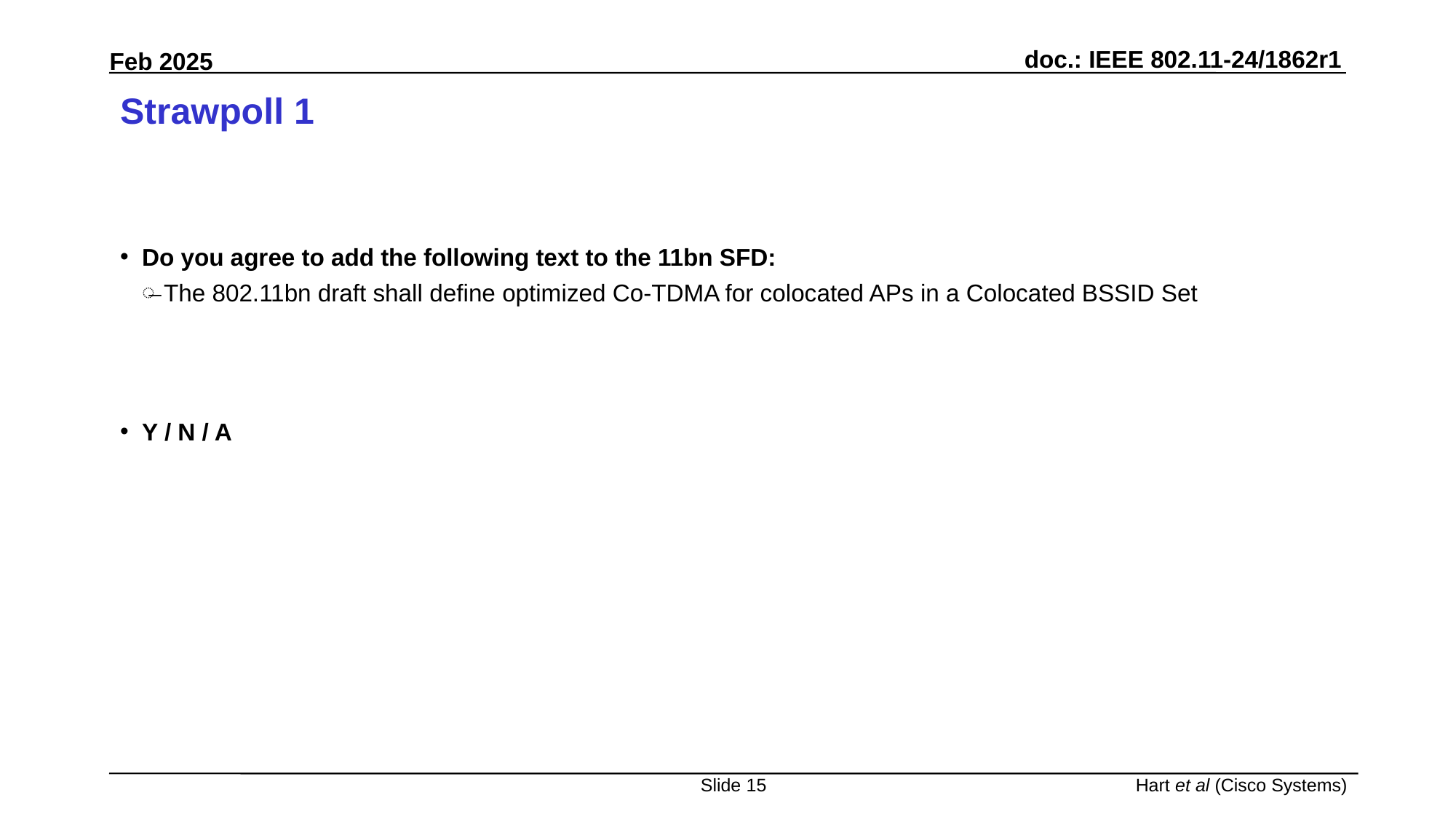

# Strawpoll 1
Do you agree to add the following text to the 11bn SFD:
The 802.11bn draft shall define optimized Co-TDMA for colocated APs in a Colocated BSSID Set

Y / N / A

Slide 15
Hart et al (Cisco Systems)